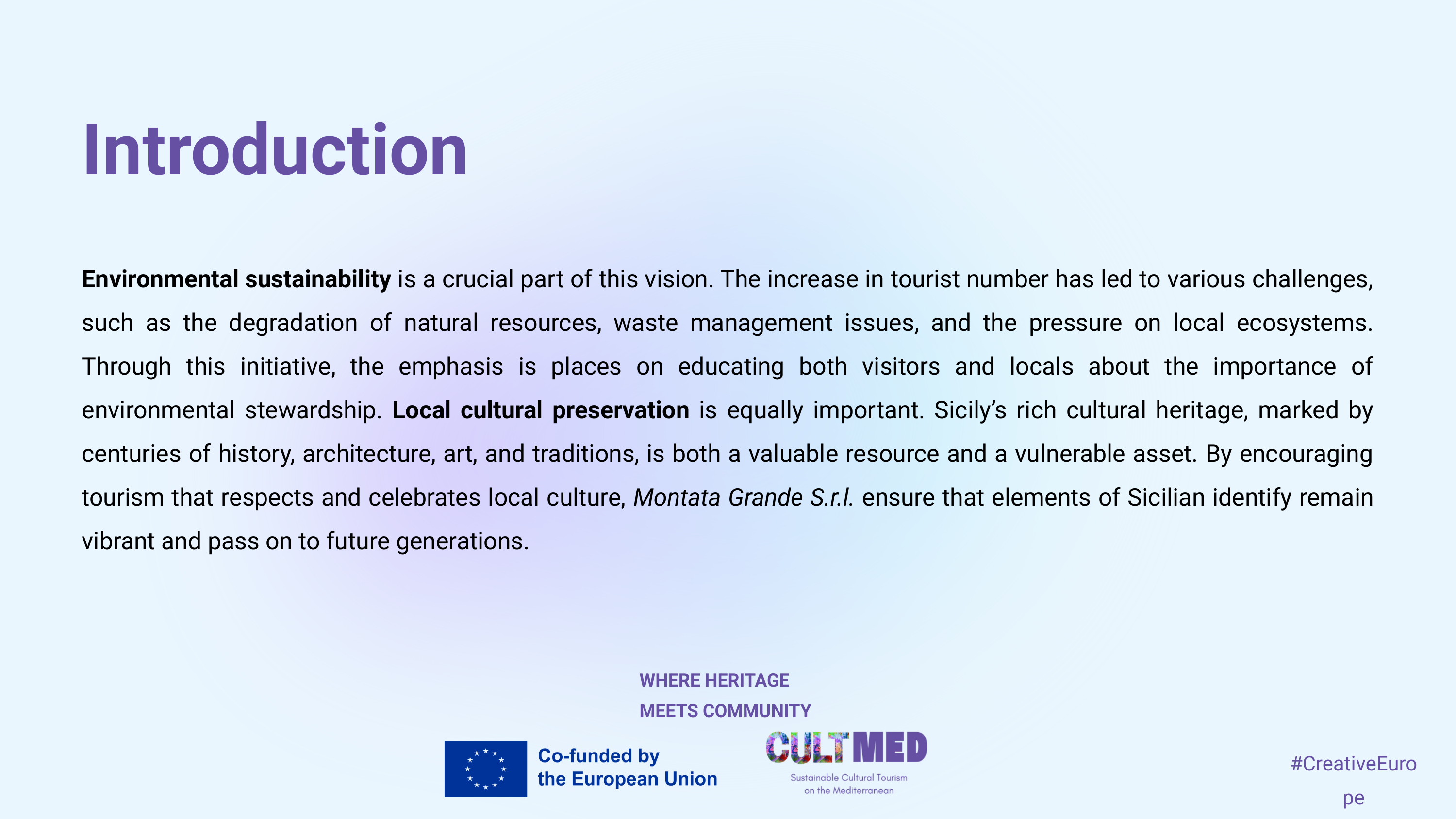

Introduction
Environmental sustainability is a crucial part of this vision. The increase in tourist number has led to various challenges, such as the degradation of natural resources, waste management issues, and the pressure on local ecosystems. Through this initiative, the emphasis is places on educating both visitors and locals about the importance of environmental stewardship. Local cultural preservation is equally important. Sicily’s rich cultural heritage, marked by centuries of history, architecture, art, and traditions, is both a valuable resource and a vulnerable asset. By encouraging tourism that respects and celebrates local culture, Montata Grande S.r.l. ensure that elements of Sicilian identify remain vibrant and pass on to future generations.

WHERE HERITAGE
MEETS COMMUNITY

#CreativeEurope